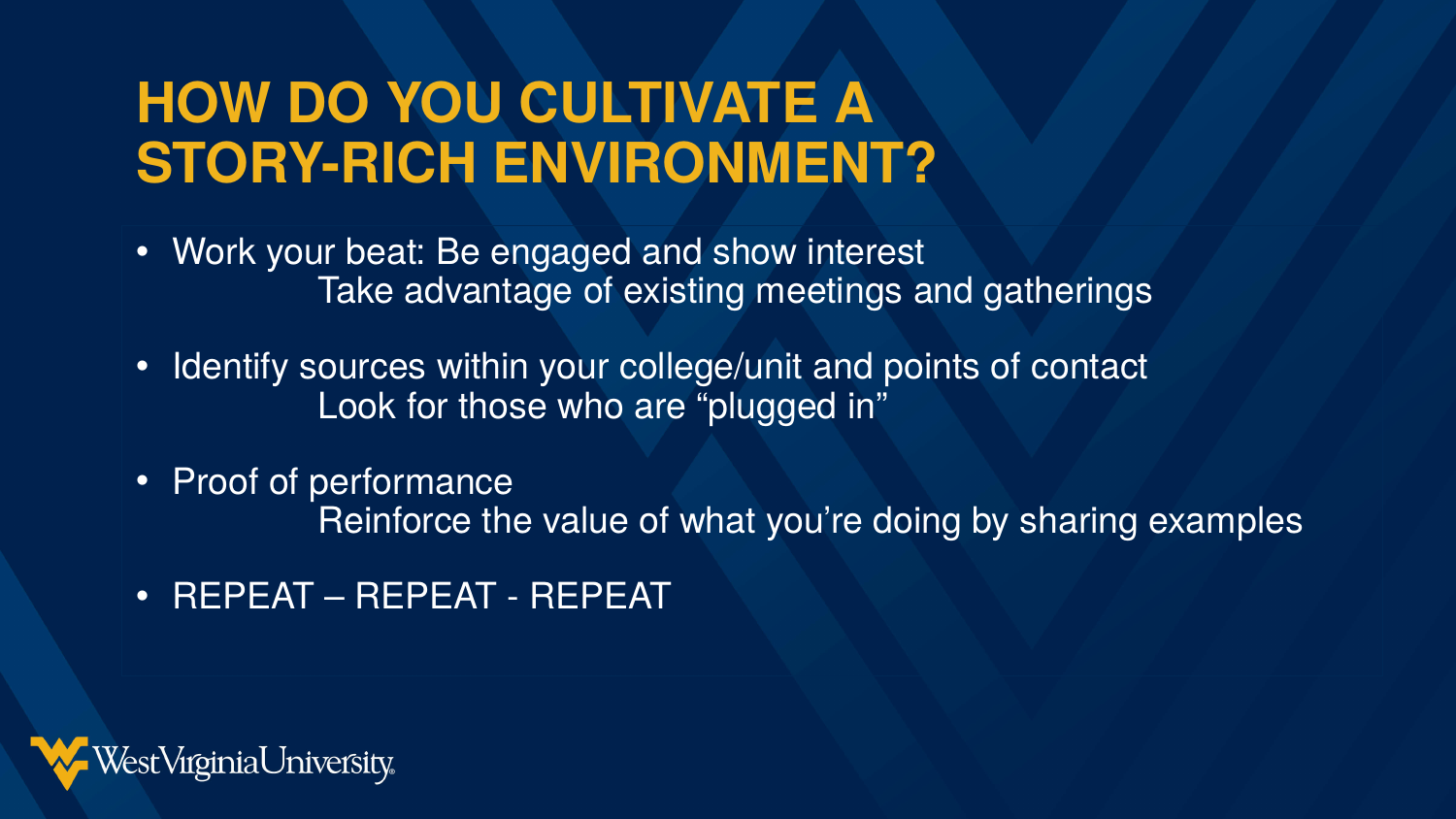

# HOW DO YOU CULTIVATE A STORY-RICH ENVIRONMENT?
Work your beat: Be engaged and show interest
	Take advantage of existing meetings and gatherings
Identify sources within your college/unit and points of contact
	Look for those who are “plugged in”
Proof of performance
	Reinforce the value of what you’re doing by sharing examples
REPEAT – REPEAT - REPEAT